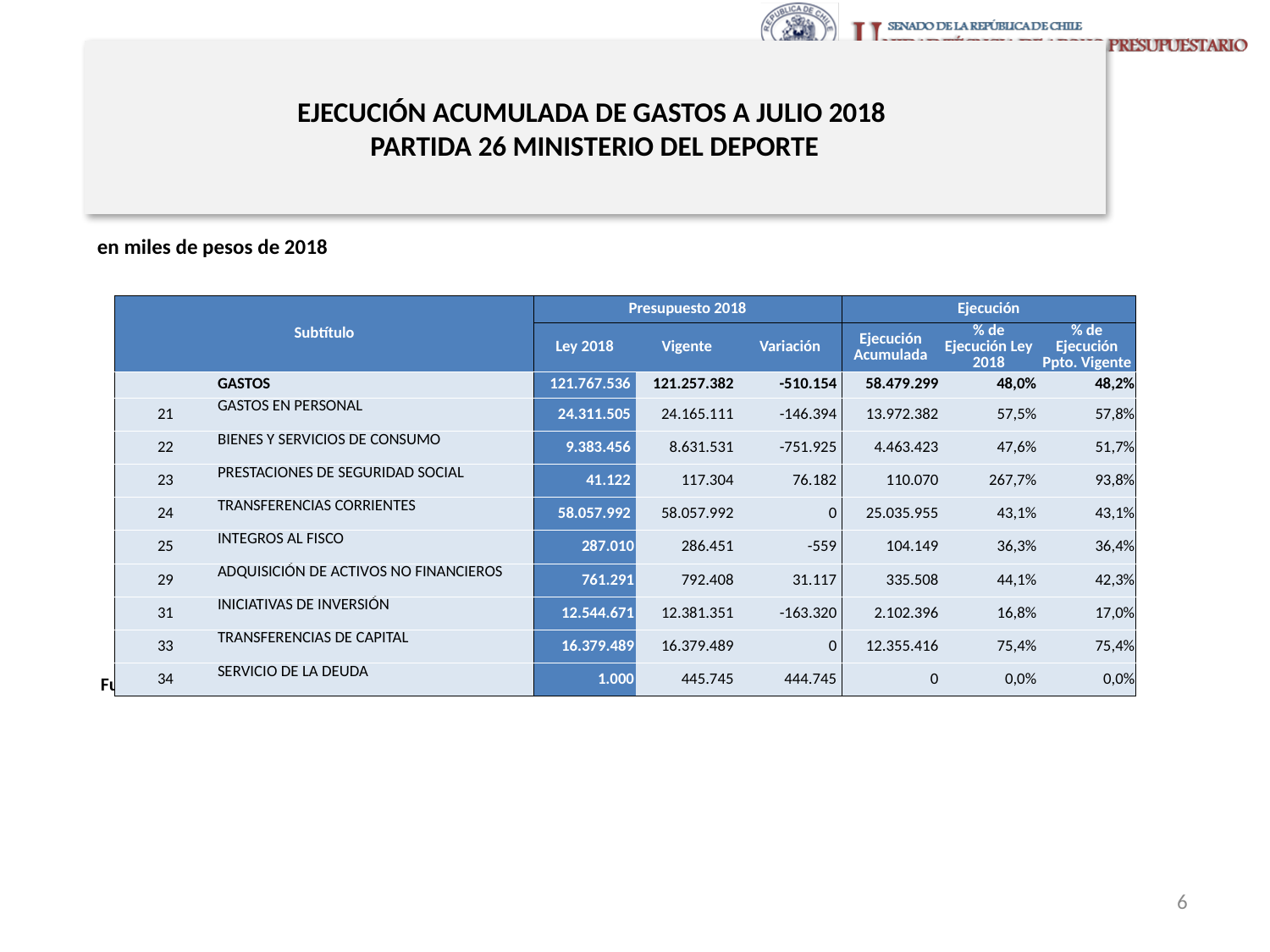

# EJECUCIÓN ACUMULADA DE GASTOS A JULIO 2018 PARTIDA 26 MINISTERIO DEL DEPORTE
en miles de pesos de 2018
| Subtítulo |  | Presupuesto 2018 |  |  | Ejecución |  |  |
| --- | --- | --- | --- | --- | --- | --- | --- |
|  |  | Ley 2018 | Vigente | Variación | Ejecución Acumulada | % de Ejecución Ley 2018 | % de Ejecución Ppto. Vigente |
|  | GASTOS | 121.767.536 | 121.257.382 | -510.154 | 58.479.299 | 48,0% | 48,2% |
| 21 | GASTOS EN PERSONAL | 24.311.505 | 24.165.111 | -146.394 | 13.972.382 | 57,5% | 57,8% |
| 22 | BIENES Y SERVICIOS DE CONSUMO | 9.383.456 | 8.631.531 | -751.925 | 4.463.423 | 47,6% | 51,7% |
| 23 | PRESTACIONES DE SEGURIDAD SOCIAL | 41.122 | 117.304 | 76.182 | 110.070 | 267,7% | 93,8% |
| 24 | TRANSFERENCIAS CORRIENTES | 58.057.992 | 58.057.992 | 0 | 25.035.955 | 43,1% | 43,1% |
| 25 | INTEGROS AL FISCO | 287.010 | 286.451 | -559 | 104.149 | 36,3% | 36,4% |
| 29 | ADQUISICIÓN DE ACTIVOS NO FINANCIEROS | 761.291 | 792.408 | 31.117 | 335.508 | 44,1% | 42,3% |
| 31 | INICIATIVAS DE INVERSIÓN | 12.544.671 | 12.381.351 | -163.320 | 2.102.396 | 16,8% | 17,0% |
| 33 | TRANSFERENCIAS DE CAPITAL | 16.379.489 | 16.379.489 | 0 | 12.355.416 | 75,4% | 75,4% |
| 34 | SERVICIO DE LA DEUDA | 1.000 | 445.745 | 444.745 | 0 | 0,0% | 0,0% |
Fuente: Elaboración propia en base  a Informes de ejecución presupuestaria mensual de DIPRES
6